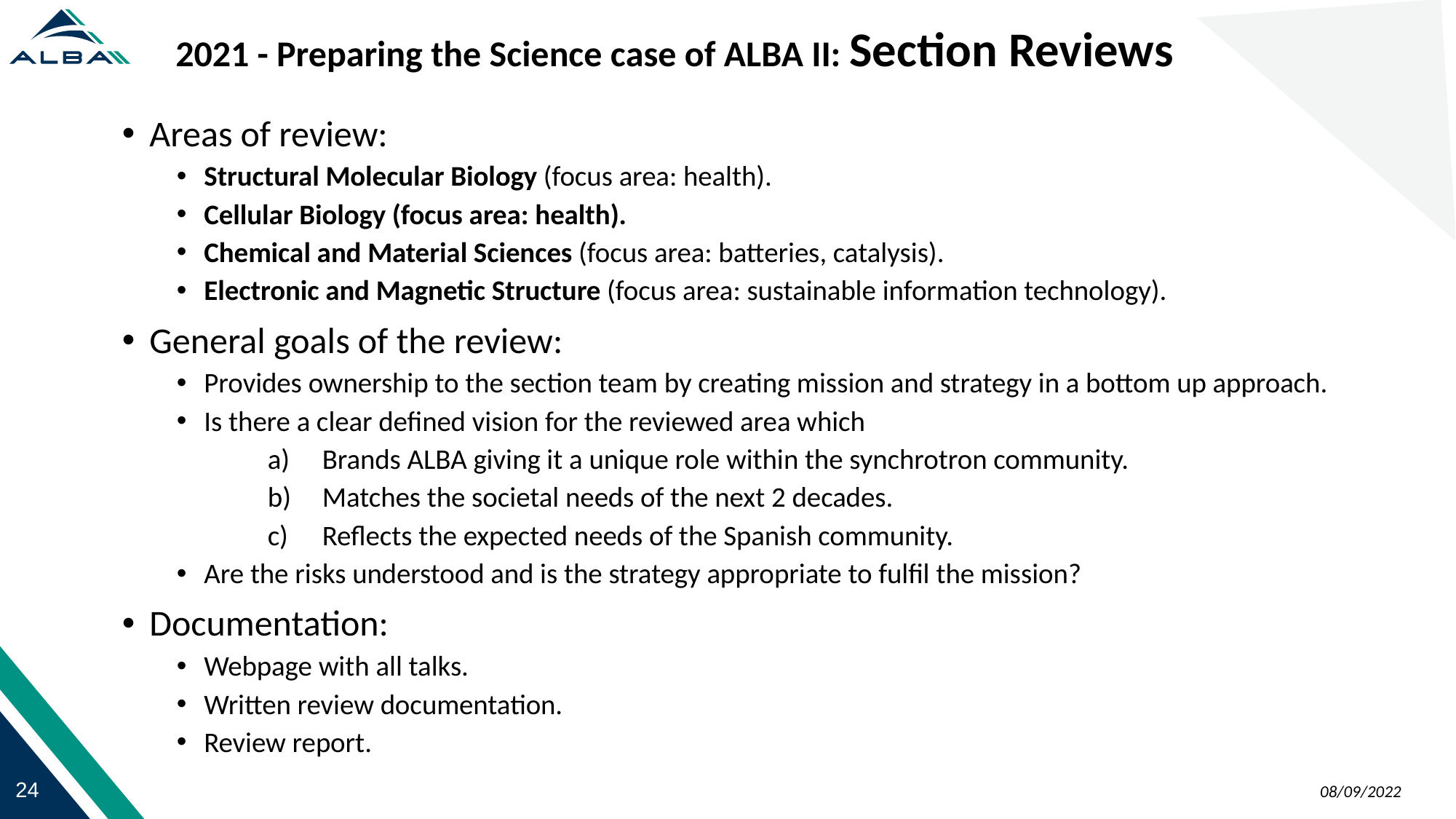

2021 - Preparing the Science case of ALBA II: Section Reviews
Areas of review:
Structural Molecular Biology (focus area: health).
Cellular Biology (focus area: health).
Chemical and Material Sciences (focus area: batteries, catalysis).
Electronic and Magnetic Structure (focus area: sustainable information technology).
General goals of the review:
Provides ownership to the section team by creating mission and strategy in a bottom up approach.
Is there a clear defined vision for the reviewed area which
Brands ALBA giving it a unique role within the synchrotron community.
Matches the societal needs of the next 2 decades.
Reflects the expected needs of the Spanish community.
Are the risks understood and is the strategy appropriate to fulfil the mission?
Documentation:
Webpage with all talks.
Written review documentation.
Review report.

08/09/2022